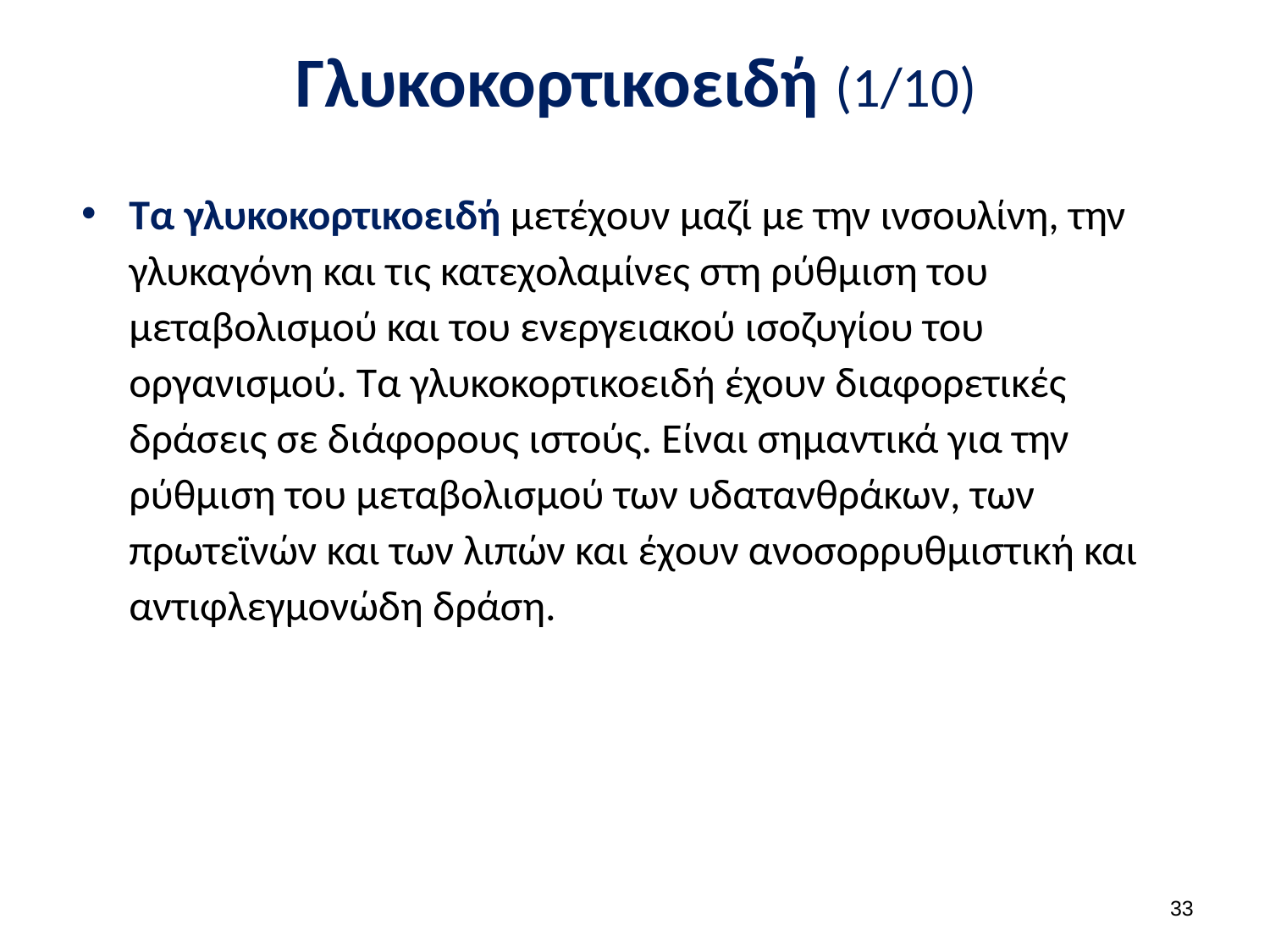

# Γλυκοκορτικοειδή (1/10)
Τα γλυκοκορτικοειδή μετέχουν μαζί με την ινσουλίνη, την γλυκαγόνη και τις κατεχολαμίνες στη ρύθμιση του μεταβολισμού και του ενεργειακού ισοζυγίου του οργανισμού. Τα γλυκοκορτικοειδή έχουν διαφορετικές δράσεις σε διάφορους ιστούς. Είναι σημαντικά για την ρύθμιση του μεταβολισμού των υδατανθράκων, των πρωτεϊνών και των λιπών και έχουν ανοσορρυθμιστική και αντιφλεγμονώδη δράση.
33